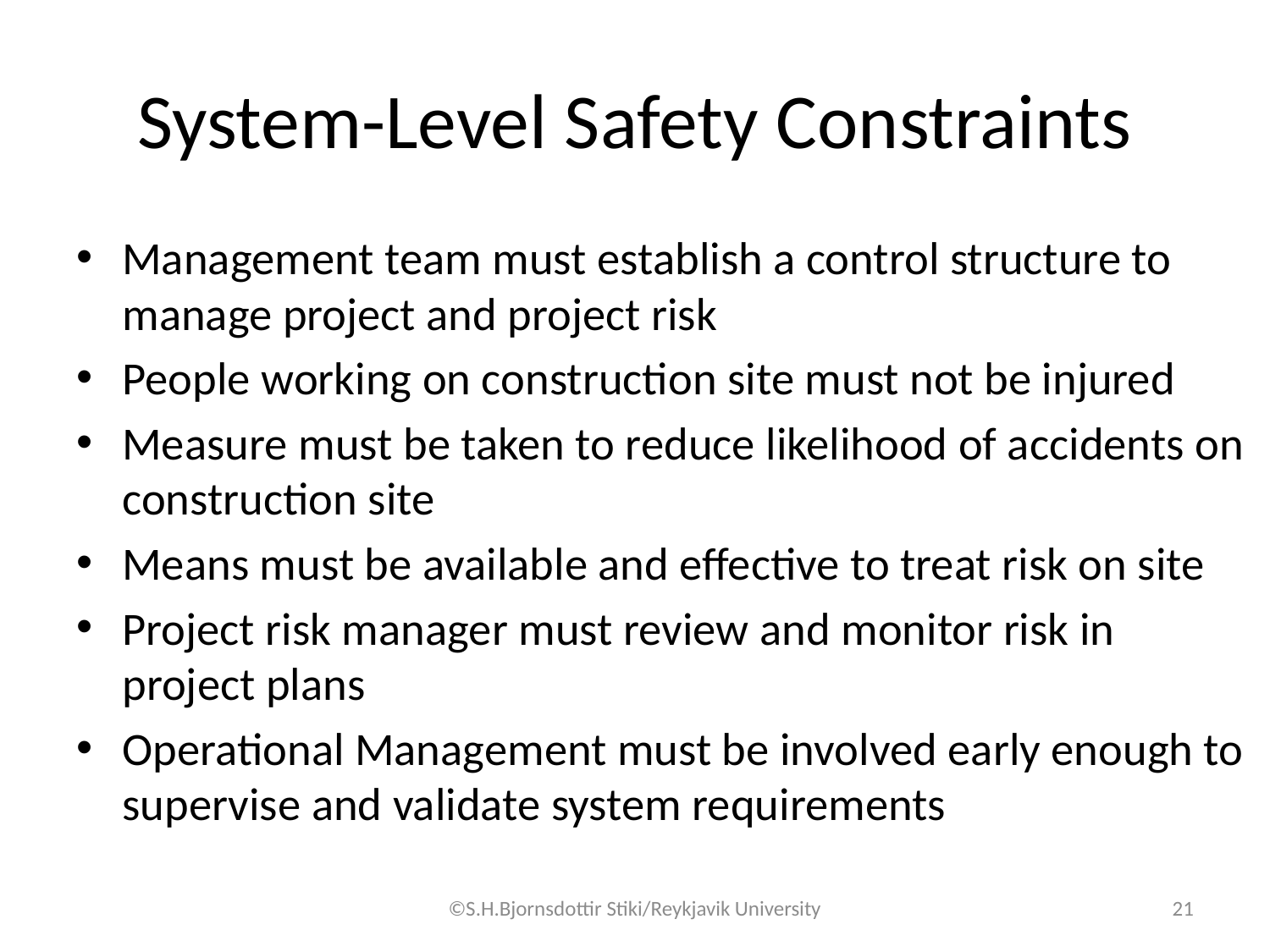

# System-Level Safety Constraints
Management team must establish a control structure to manage project and project risk
People working on construction site must not be injured
Measure must be taken to reduce likelihood of accidents on construction site
Means must be available and effective to treat risk on site
Project risk manager must review and monitor risk in project plans
Operational Management must be involved early enough to supervise and validate system requirements
©S.H.Bjornsdottir Stiki/Reykjavik University
21